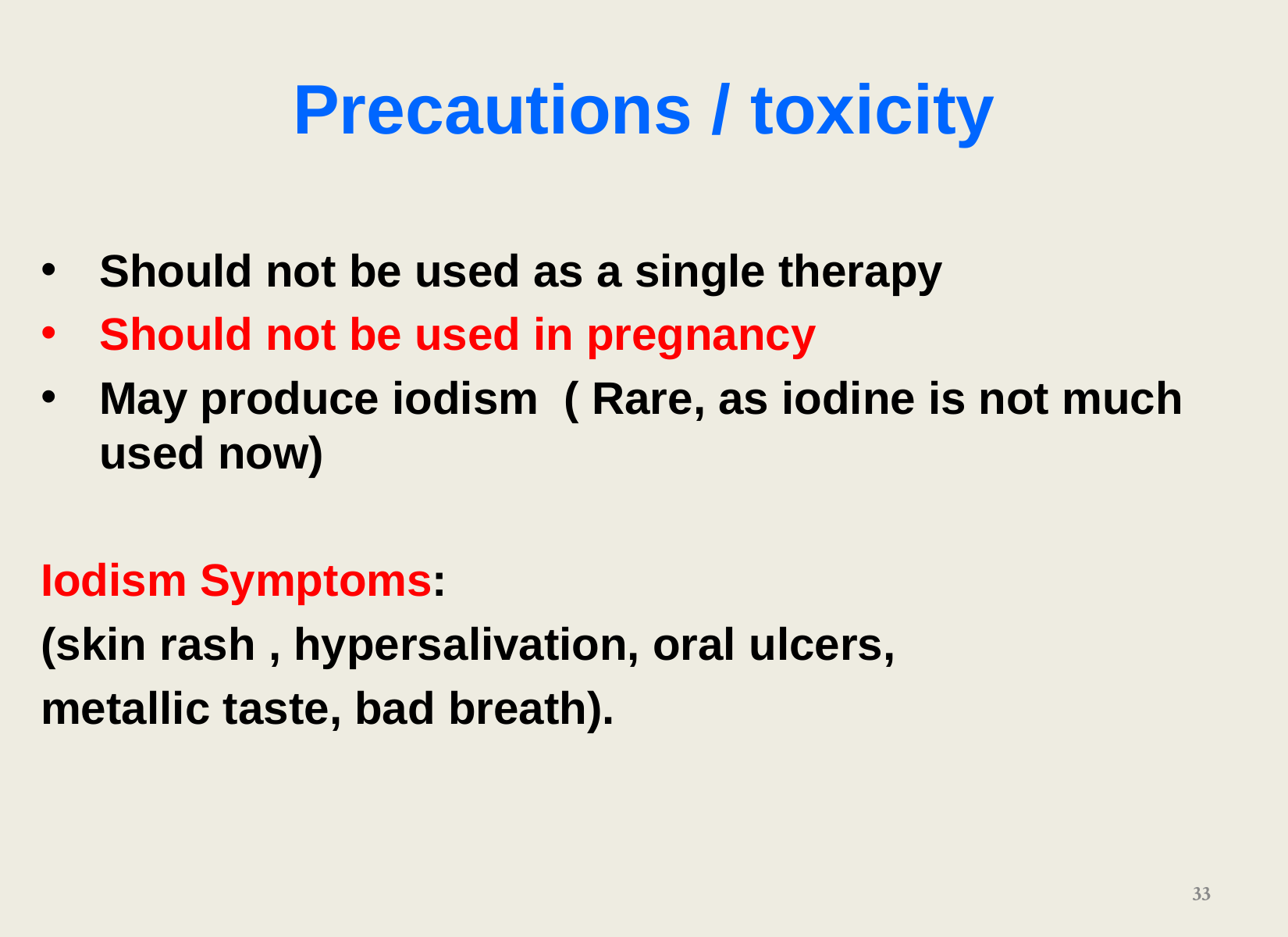

Precautions / toxicity

Should not be used as a single therapy
Should not be used in pregnancy
May produce iodism  ( Rare, as iodine is not much used now)

Iodism Symptoms:
(skin rash , hypersalivation, oral ulcers,
metallic taste, bad breath).

33